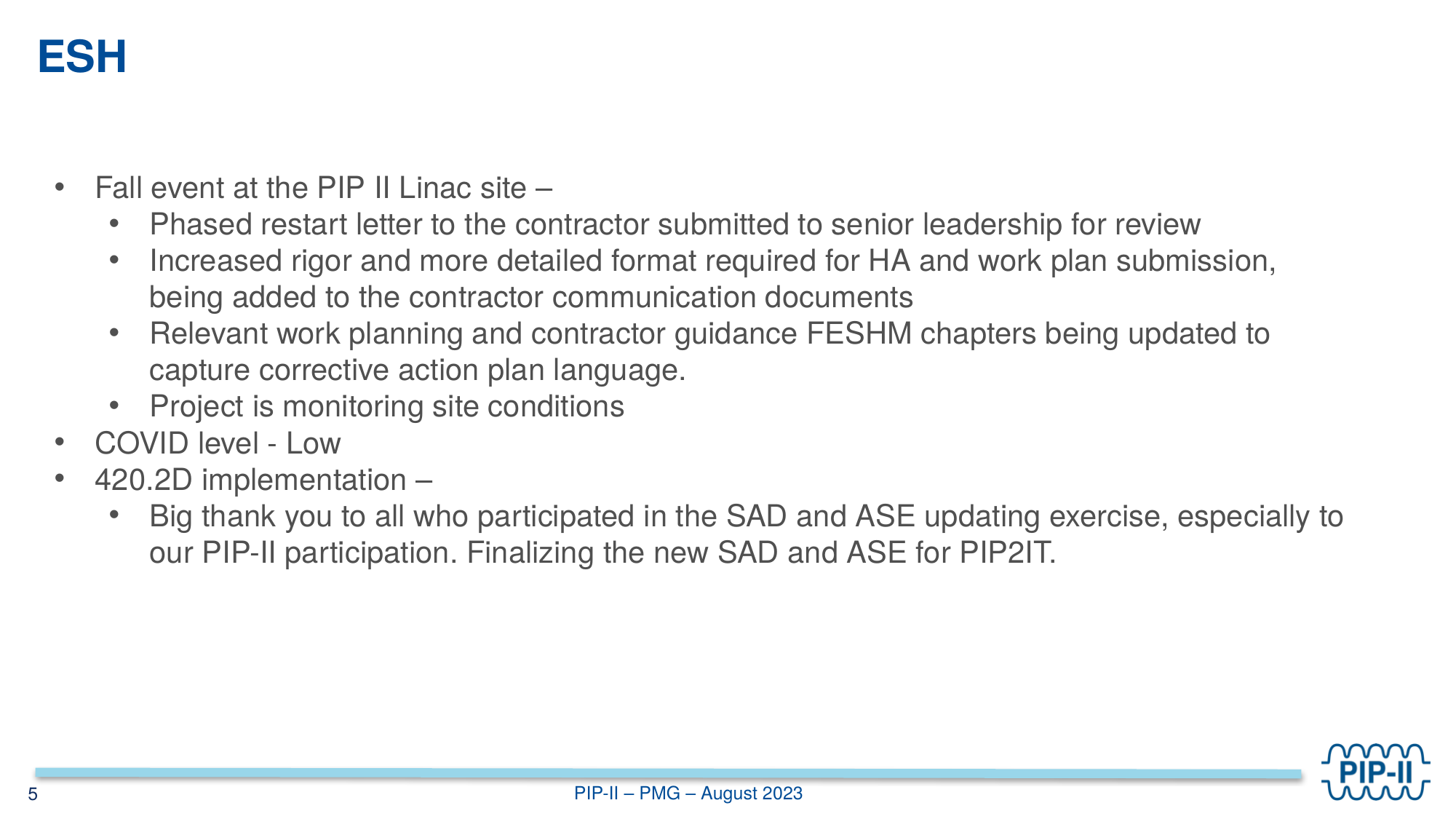

# ESH
Fall event at the PIP II Linac site –
Phased restart letter to the contractor submitted to senior leadership for review
Increased rigor and more detailed format required for HA and work plan submission, being added to the contractor communication documents
Relevant work planning and contractor guidance FESHM chapters being updated to capture corrective action plan language.
Project is monitoring site conditions
COVID level - Low​​​
420.2D implementation –
Big thank you to all who participated in the SAD and ASE updating exercise, especially to our PIP-II participation. Finalizing the new SAD and ASE for PIP2IT.
5